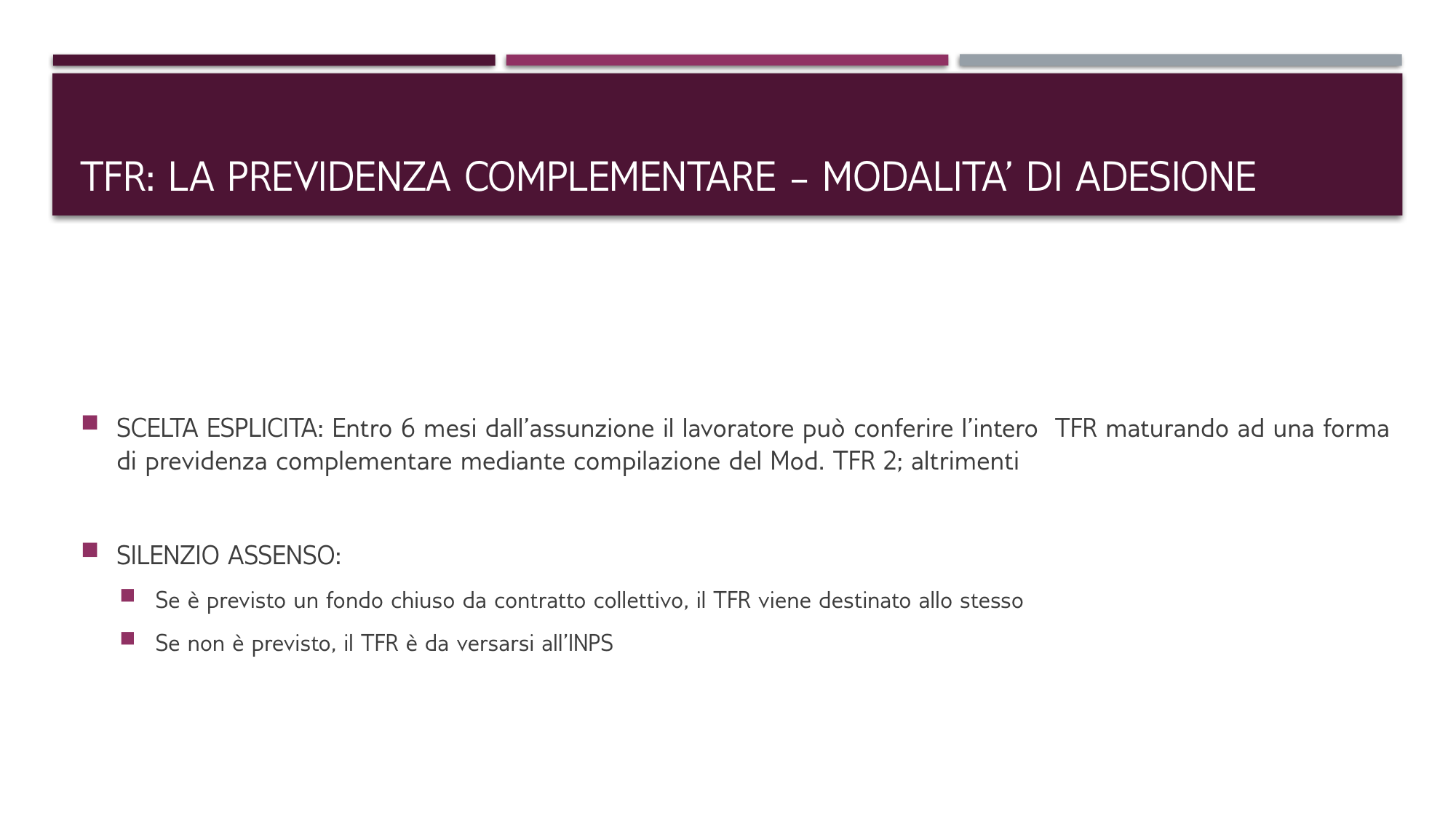

# TFR: LA PREVIDENZA COMPLEMENTARE – MODALITA’ DI ADESIONE
SCELTA ESPLICITA: Entro 6 mesi dall’assunzione il lavoratore può conferire l’intero  TFR maturando ad una forma di previdenza complementare mediante compilazione del Mod. TFR 2; altrimenti

SILENZIO ASSENSO:
Se è previsto un fondo chiuso da contratto collettivo, il TFR viene destinato allo stesso
Se non è previsto, il TFR è da versarsi all’INPS